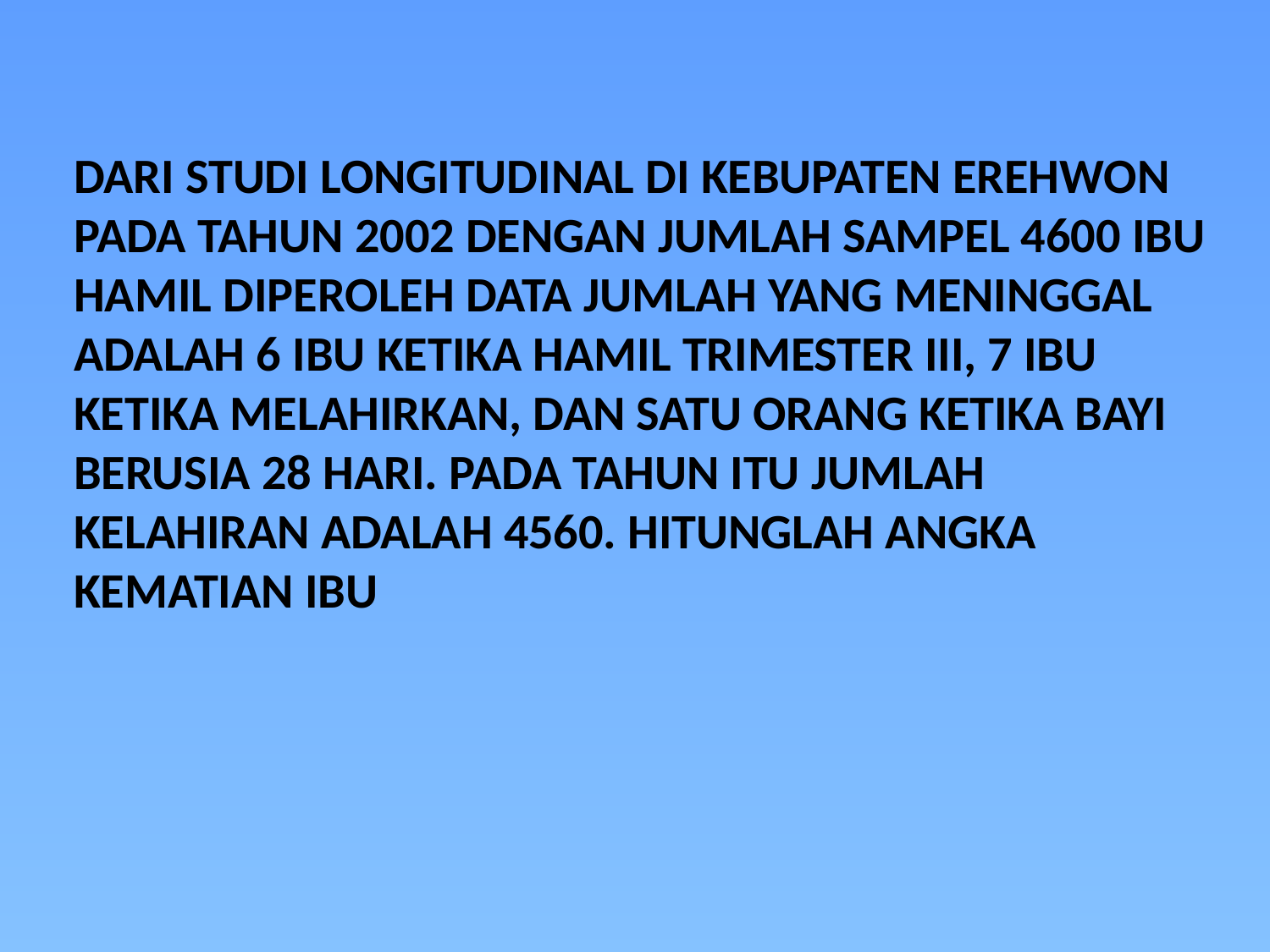

DARI STUDI LONGITUDINAL DI KEBUPATEN EREHWON PADA TAHUN 2002 DENGAN JUMLAH SAMPEL 4600 IBU HAMIL DIPEROLEH DATA JUMLAH YANG MENINGGAL ADALAH 6 IBU KETIKA HAMIL TRIMESTER III, 7 IBU KETIKA MELAHIRKAN, DAN SATU ORANG KETIKA BAYI BERUSIA 28 HARI. Pada tahun itu JUMLAH KELAHIRAN ADALAH 4560. HITUNGLAH ANGKA KEMATIAN IBU